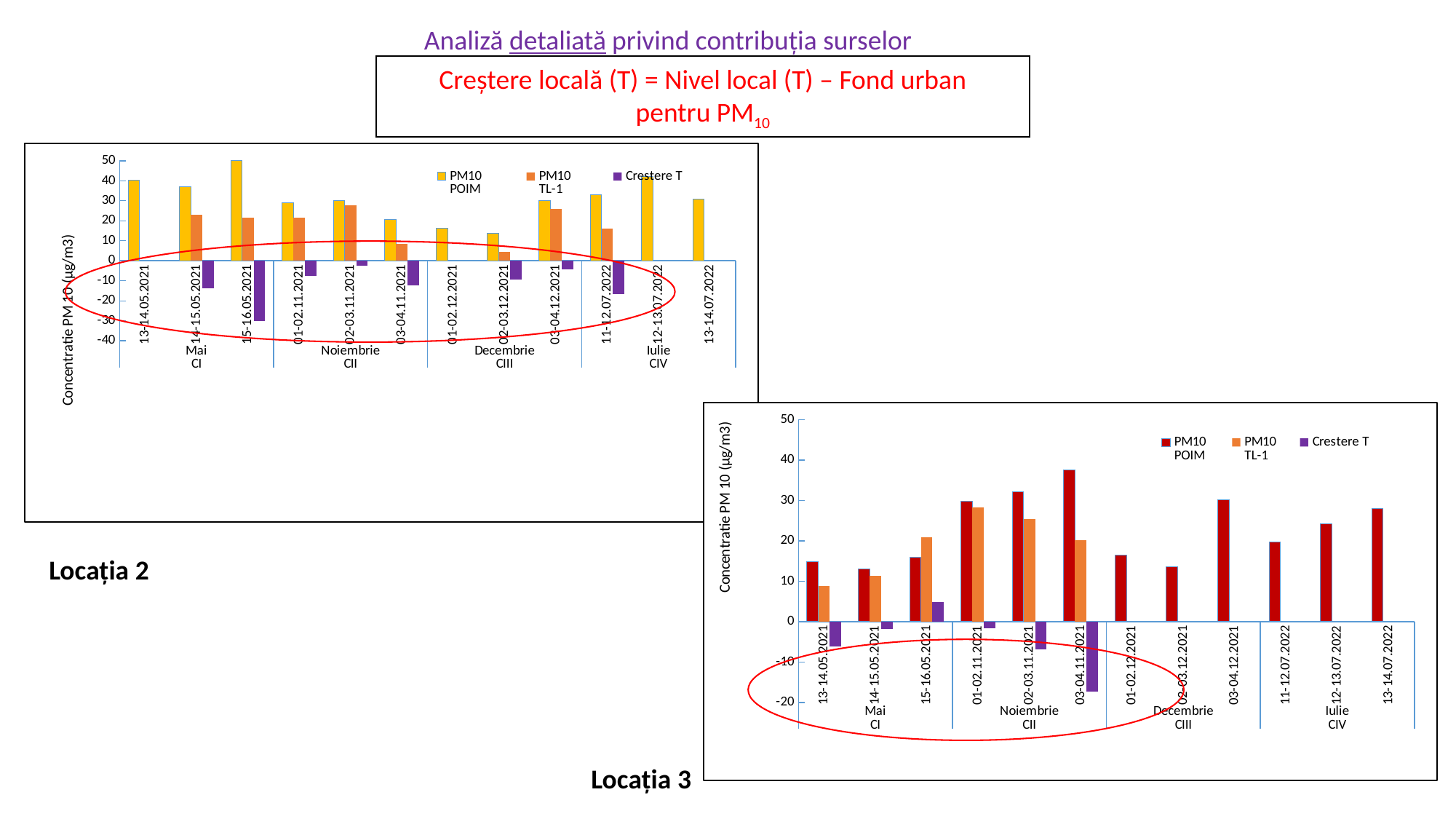

Analiză detaliată privind contribuția surselor
Creștere locală (T) = Nivel local (T) – Fond urban
pentru PM10

### Chart

| Category | PM10
POIM  | PM10
TL-1 | Crestere T |
|---|---|---|---|
| 13-14.05.2021 | 40.30797101449284 | None | None |
| 14-15.05.2021 | 36.865942028985174 | 23.17 | -13.695942028985172 |
| 15-16.05.2021 | 51.63043478260854 | 21.44 | -30.190434782608538 |
| 01-02.11.2021 | 28.98550724637664 | 21.53 | -7.455507246376637 |
| 02-03.11.2021 | 30.163043478260867 | 27.71 | -2.4530434782608666 |
| 03-04.11.2021 | 20.742753623188534 | 8.36 | -12.382753623188535 |
| 01-02.12.2021 | 16.394927536231688 | None | None |
| 02-03.12.2021 | 13.586956521739143 | 4.27 | -9.316956521739144 |
| 03-04.12.2021 | 30.253623188405385 | 25.8 | -4.453623188405384 |
| 11-12.07.2022 | 32.8804347826089 | 16.17 | -16.7104347826089 |
| 12-13.07.2022 | 42.300724637681235 | None | None |
| 13-14.07.2022 | 30.79710144927499 | None | None |

### Chart

| Category | PM10
POIM  | PM10
TL-1 | Crestere T |
|---|---|---|---|
| 13-14.05.2021 | 14.945652173913409 | 8.9 | -6.045652173913409 |
| 14-15.05.2021 | 13.134057971014053 | 11.27 | -1.864057971014054 |
| 15-16.05.2021 | 16.032608695652623 | 20.9 | 4.867391304347375 |
| 01-02.11.2021 | 29.891304347826317 | 28.26 | -1.6313043478263154 |
| 02-03.11.2021 | 32.246376811594274 | 25.44 | -6.806376811594273 |
| 03-04.11.2021 | 37.50000000000029 | 20.17 | -17.33000000000029 |
| 01-02.12.2021 | 16.394927536231688 | None | None |
| 02-03.12.2021 | 13.586956521739143 | None | None |
| 03-04.12.2021 | 30.253623188405385 | None | None |
| 11-12.07.2022 | 19.74637681159384 | None | None |
| 12-13.07.2022 | 24.27536231884072 | None | None |
| 13-14.07.2022 | 28.079710144927965 | None | None |
Locația 2
Locația 3